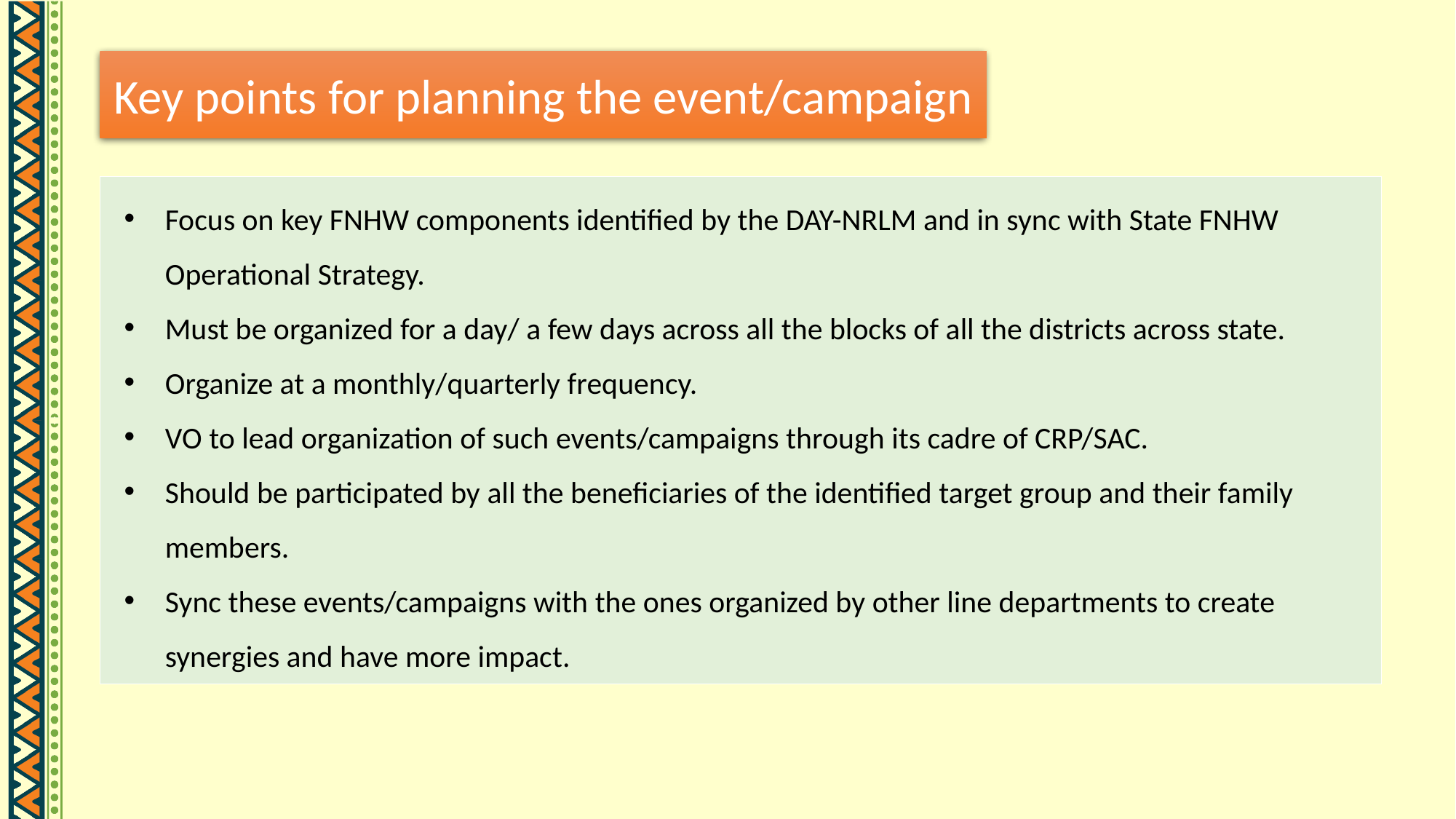

# Key points for planning the event/campaign

Focus on key FNHW components identified by the DAY-NRLM and in sync with State FNHW Operational Strategy.
Must be organized for a day/ a few days across all the blocks of all the districts across state.
Organize at a monthly/quarterly frequency.
VO to lead organization of such events/campaigns through its cadre of CRP/SAC.
Should be participated by all the beneficiaries of the identified target group and their family members.
Sync these events/campaigns with the ones organized by other line departments to create synergies and have more impact.